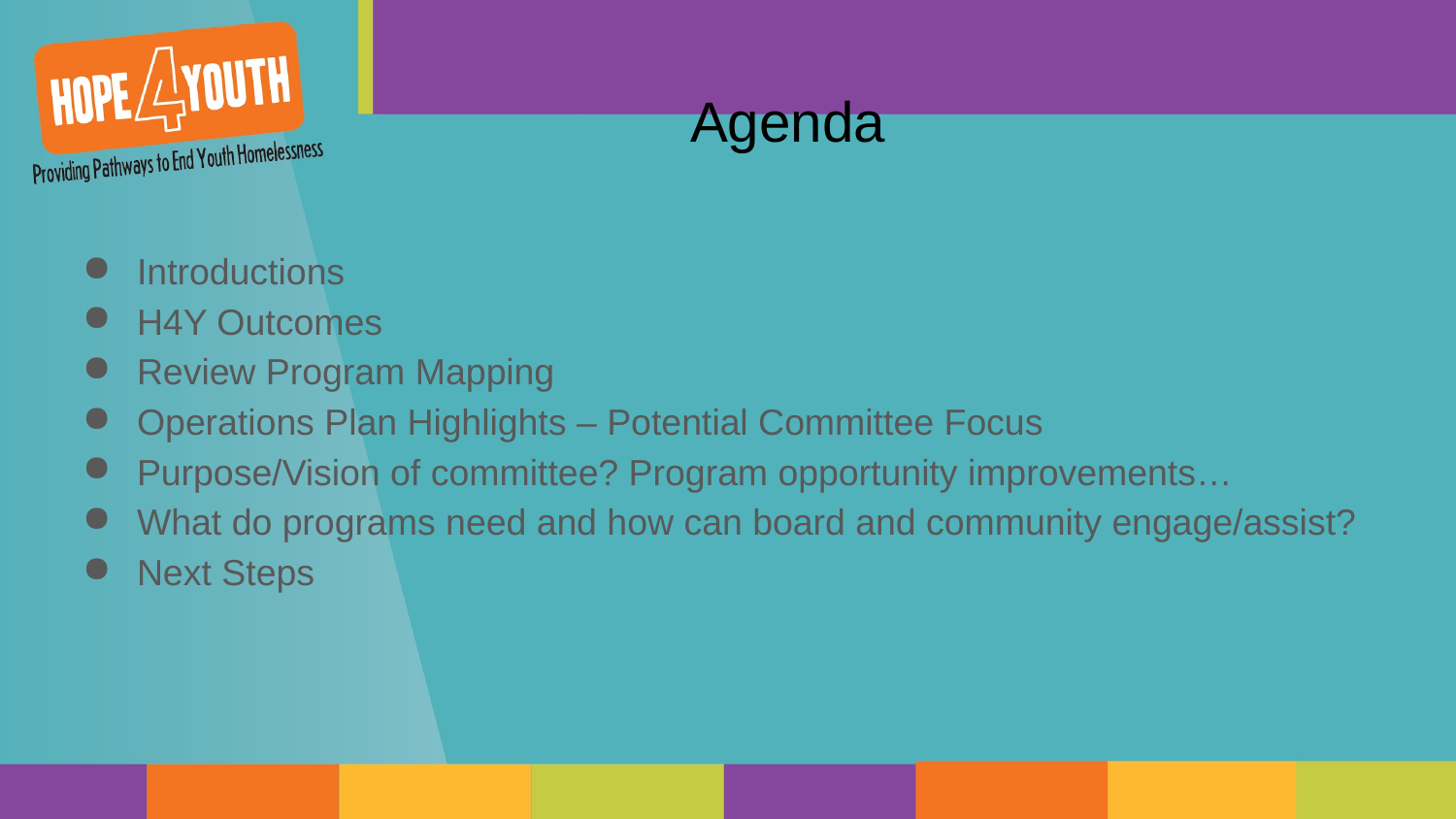

# Agenda

Introductions
H4Y Outcomes
Review Program Mapping
Operations Plan Highlights – Potential Committee Focus
Purpose/Vision of committee? Program opportunity improvements…
What do programs need and how can board and community engage/assist?
Next Steps